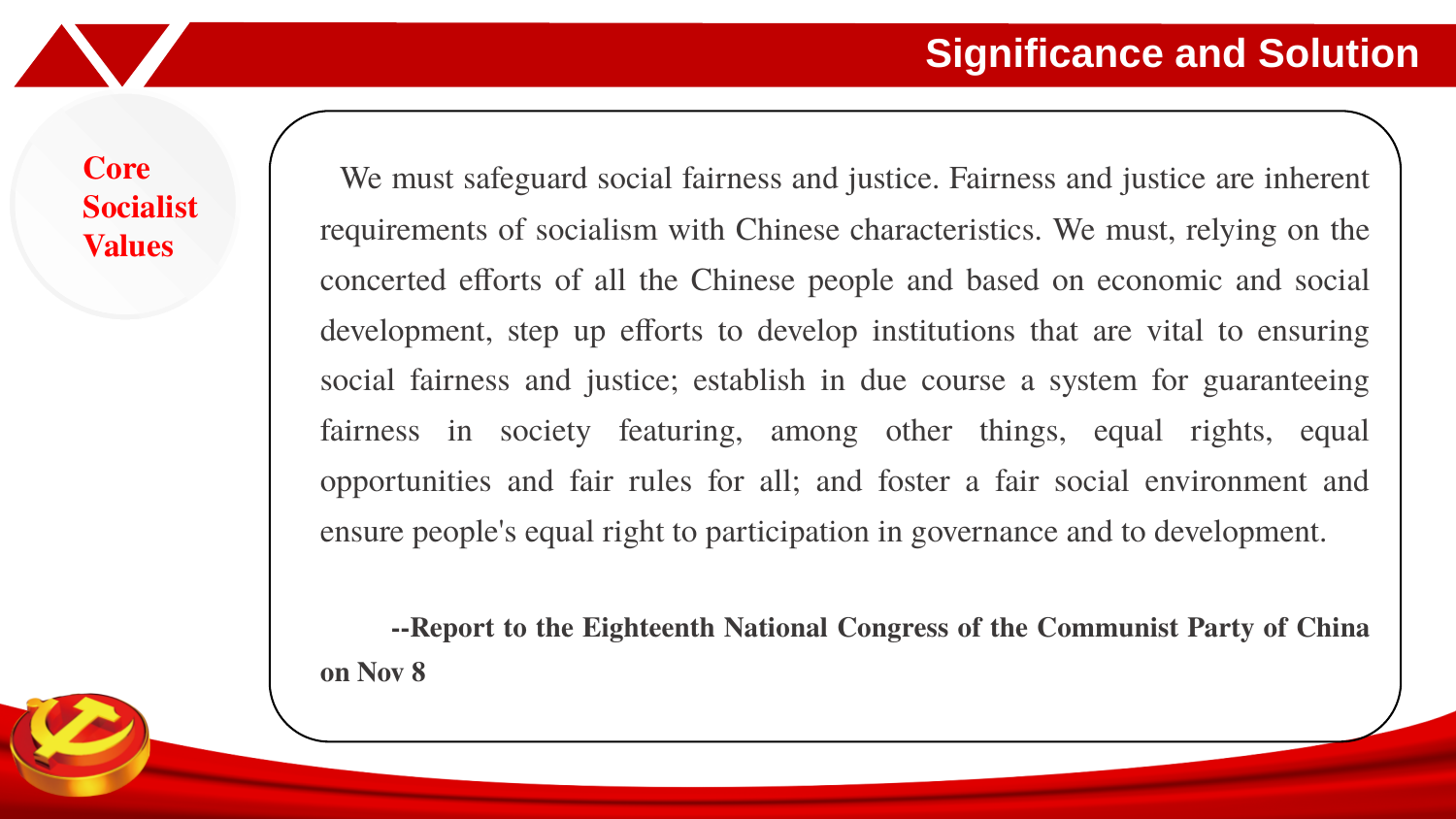

# Significance and Solution

Core Socialist Values
  We must safeguard social fairness and justice. Fairness and justice are inherent requirements of socialism with Chinese characteristics. We must, relying on the concerted efforts of all the Chinese people and based on economic and social development, step up efforts to develop institutions that are vital to ensuring social fairness and justice; establish in due course a system for guaranteeing fairness in society featuring, among other things, equal rights, equal opportunities and fair rules for all; and foster a fair social environment and ensure people's equal right to participation in governance and to development.

        --Report to the Eighteenth National Congress of the Communist Party of China on Nov 8